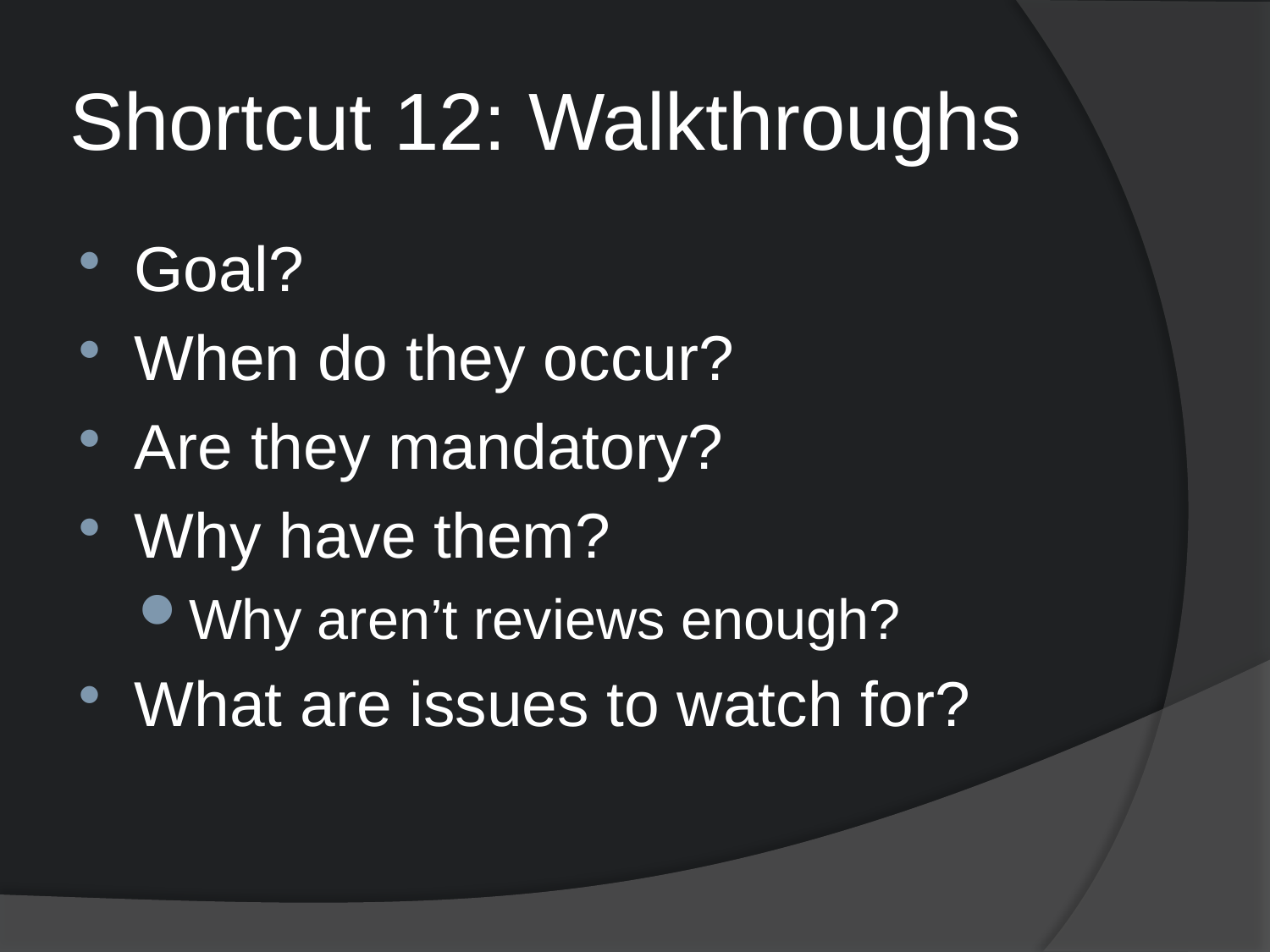

# Shortcut 12: Walkthroughs
Goal?
When do they occur?
Are they mandatory?
Why have them?
Why aren’t reviews enough?
What are issues to watch for?